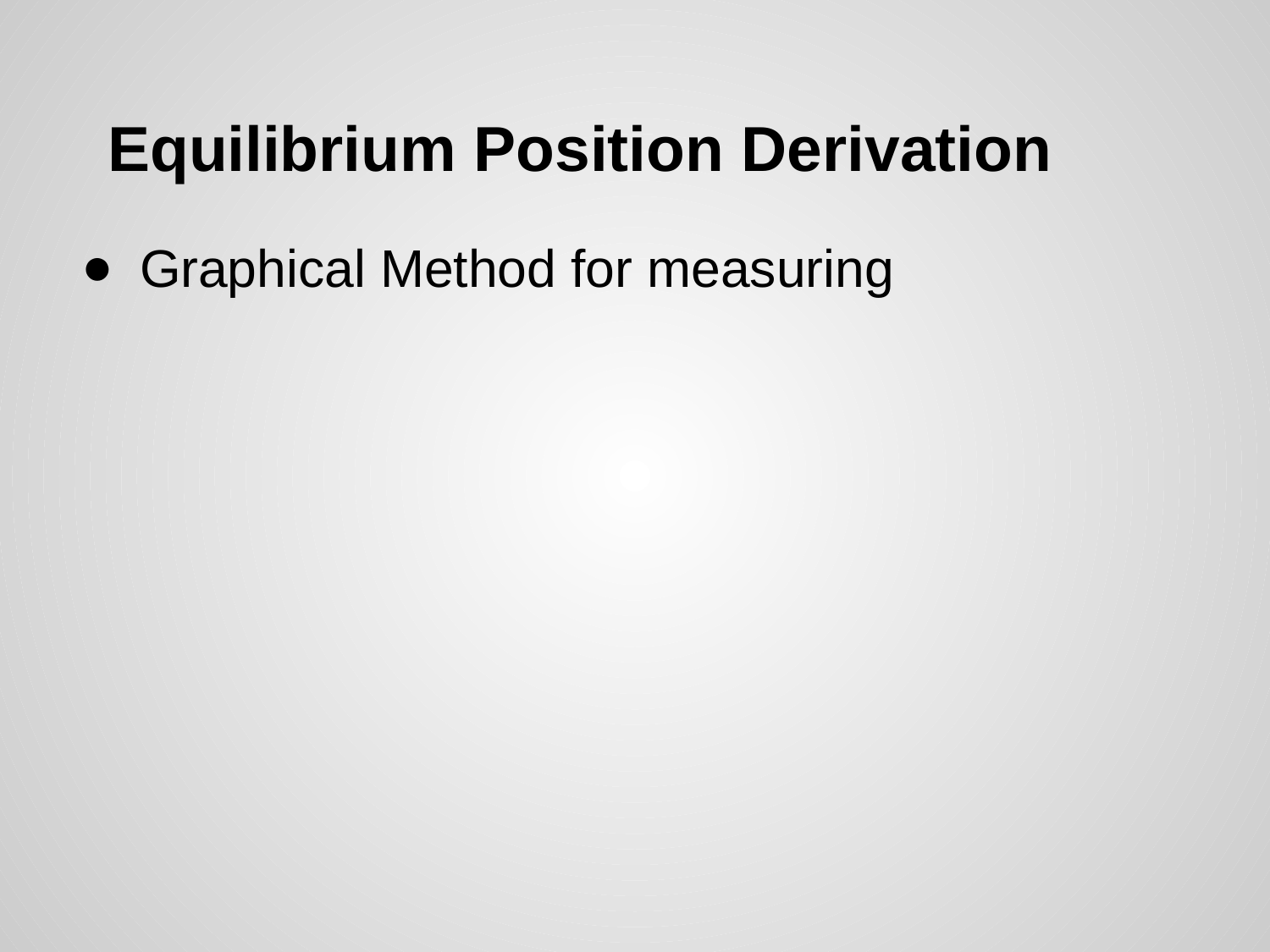

# Equilibrium Position Derivation
Graphical Method for measuring